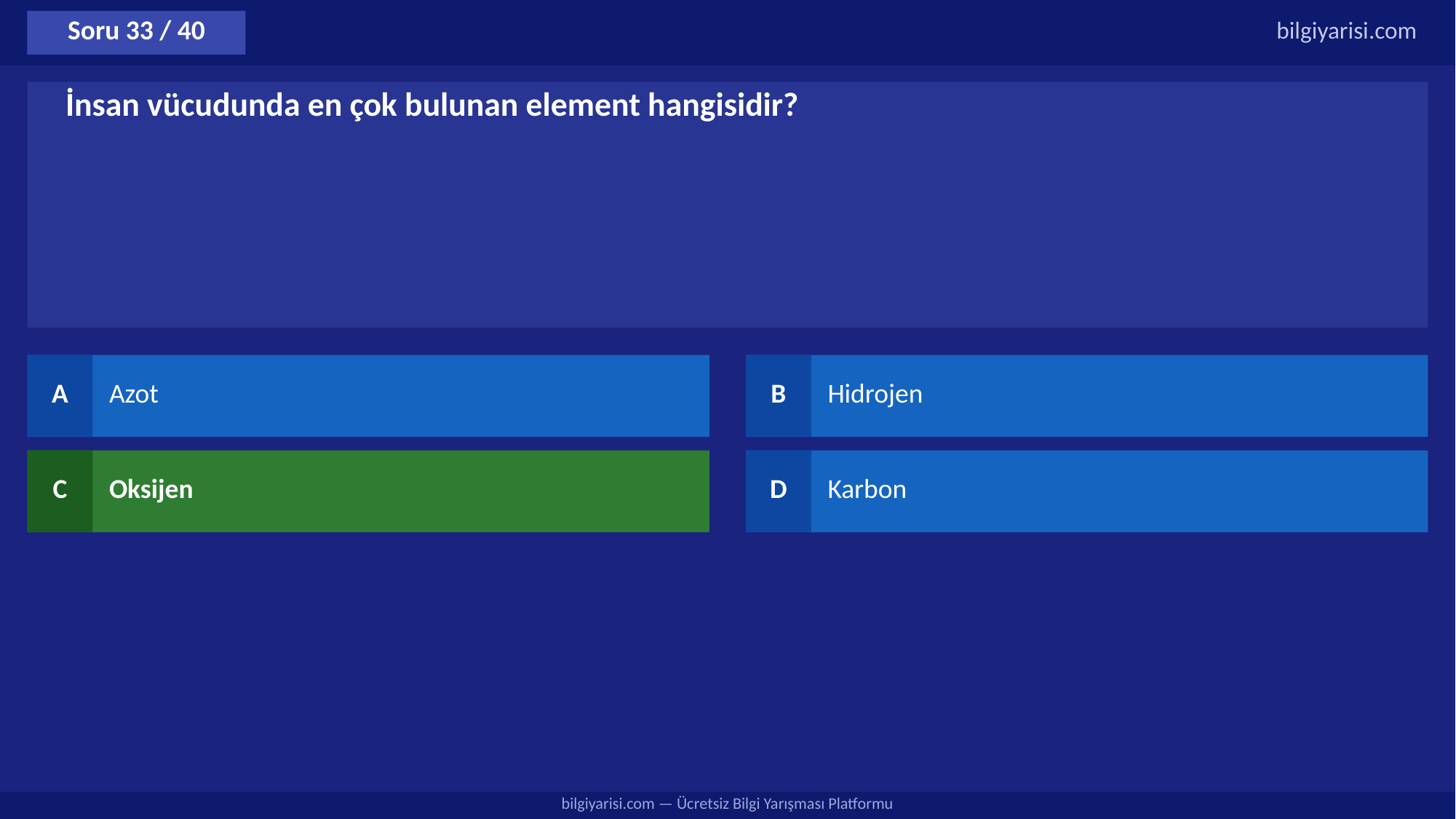

Soru 33 / 40
bilgiyarisi.com

İnsan vücudunda en çok bulunan element hangisidir?

A
Azot

B
Hidrojen

C
Oksijen

D
Karbon
bilgiyarisi.com — Ücretsiz Bilgi Yarışması Platformu